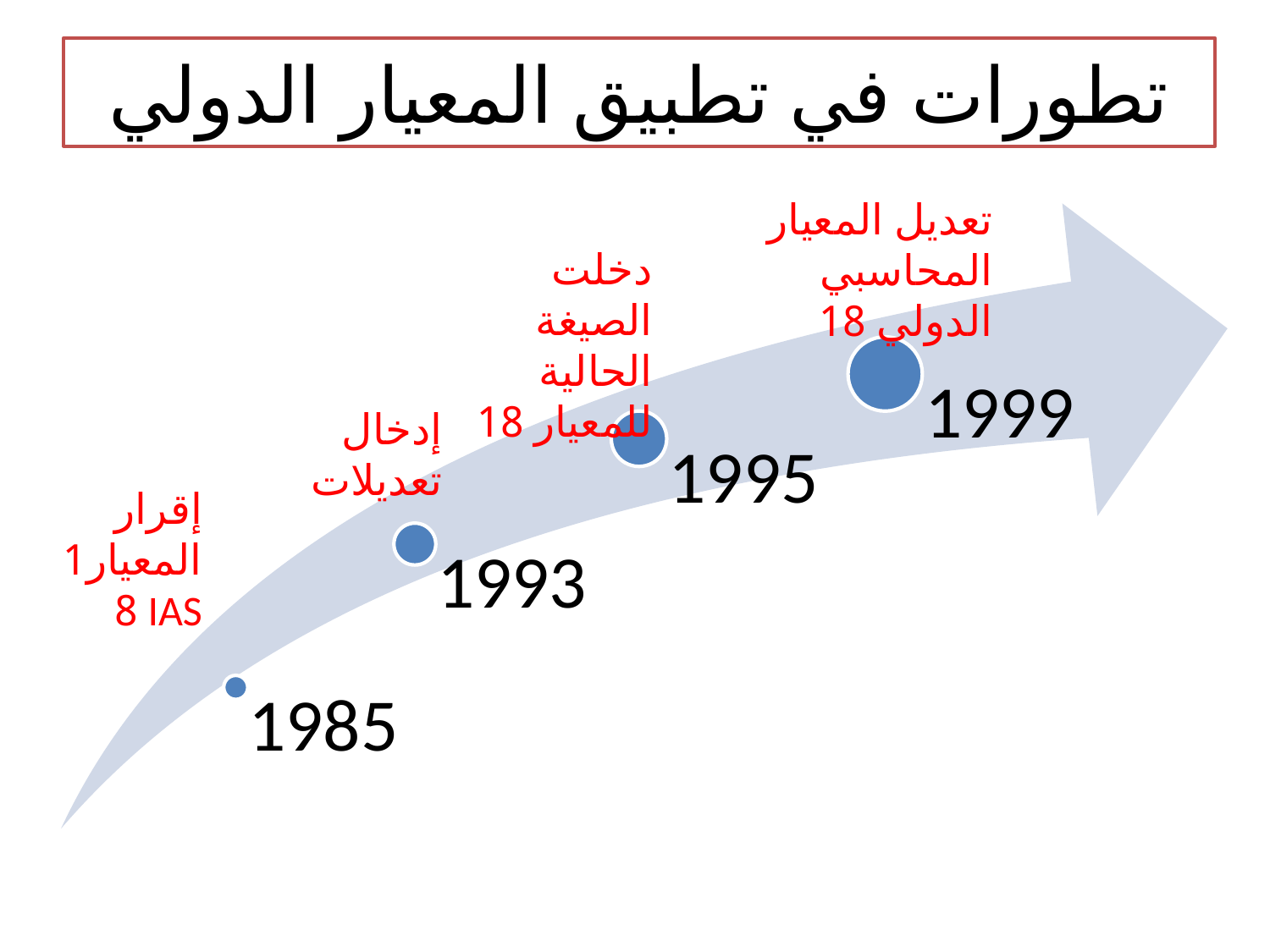

# تطورات في تطبيق المعيار الدولي
تعديل المعيار المحاسبي الدولي 18

1985
1993
1995
1999
دخلت الصيغة الحالية للمعيار 18
إدخال تعديلات
إقرار المعيار18 IAS